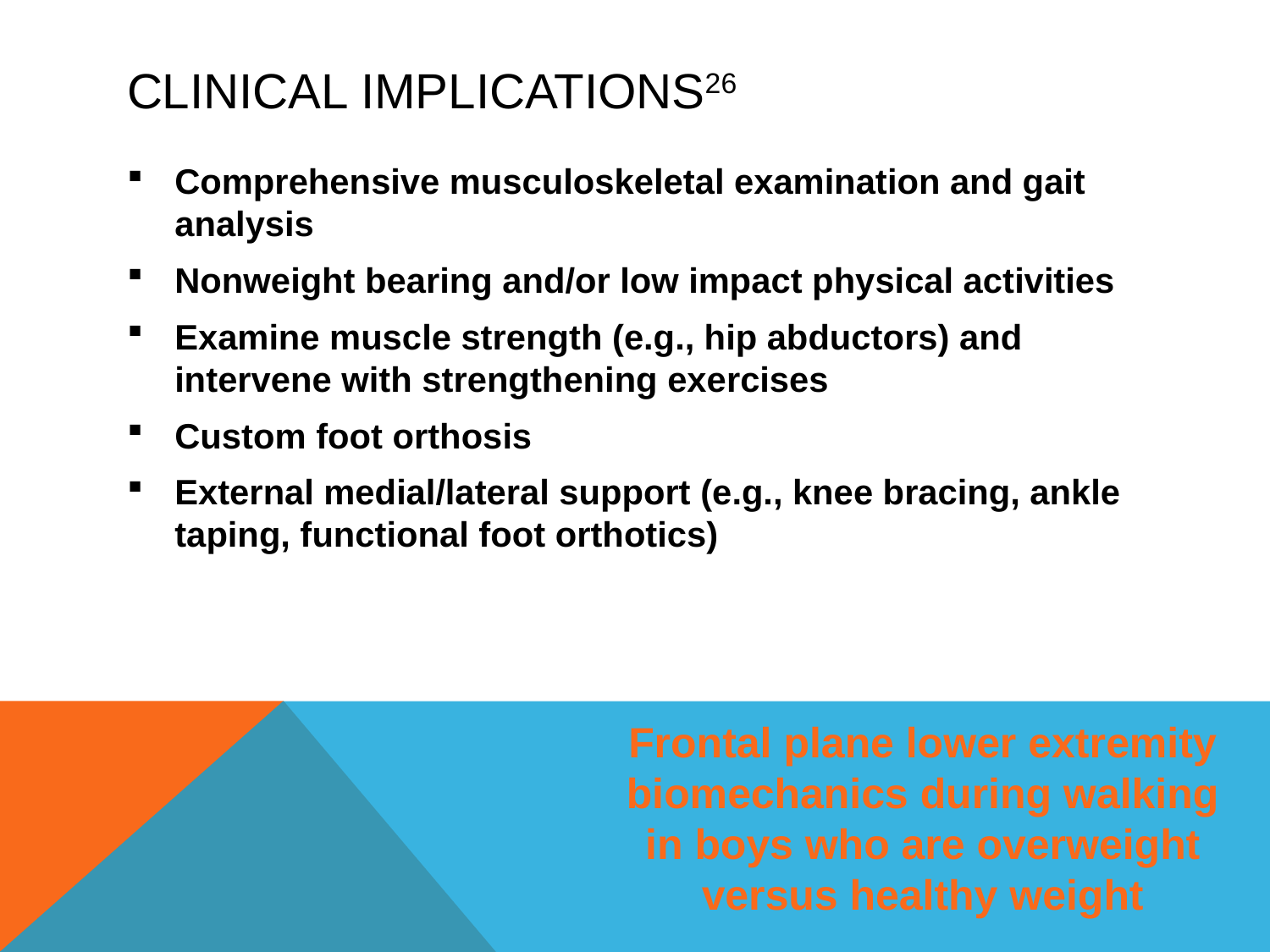

# Clinical implications26
Comprehensive musculoskeletal examination and gait analysis
Nonweight bearing and/or low impact physical activities
Examine muscle strength (e.g., hip abductors) and intervene with strengthening exercises
Custom foot orthosis
External medial/lateral support (e.g., knee bracing, ankle taping, functional foot orthotics)
Frontal plane lower extremity
biomechanics during walking
in boys who are overweight
versus healthy weight